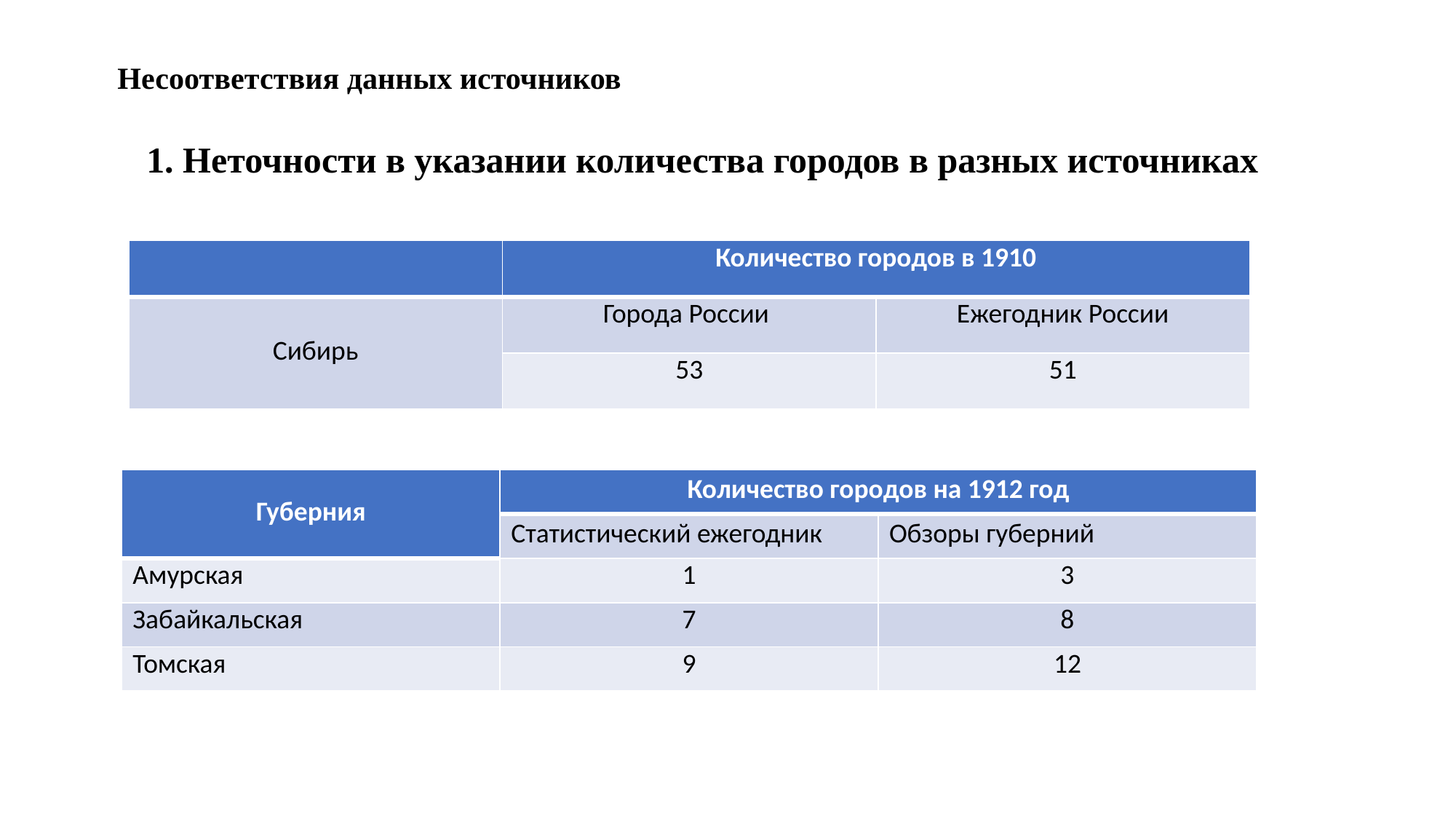

Несоответствия данных источников
1. Неточности в указании количества городов в разных источниках
|  | Количество городов в 1910 |  |
| --- | --- | --- |
| Сибирь | Города России | Ежегодник России |
|  | 53 | 51 |
| Губерния | Количество городов на 1912 год |  |
| --- | --- | --- |
|  | Статистический ежегодник | Обзоры губерний |
| Амурская | 1 | 3 |
| Забайкальская | 7 | 8 |
| Томская | 9 | 12 |